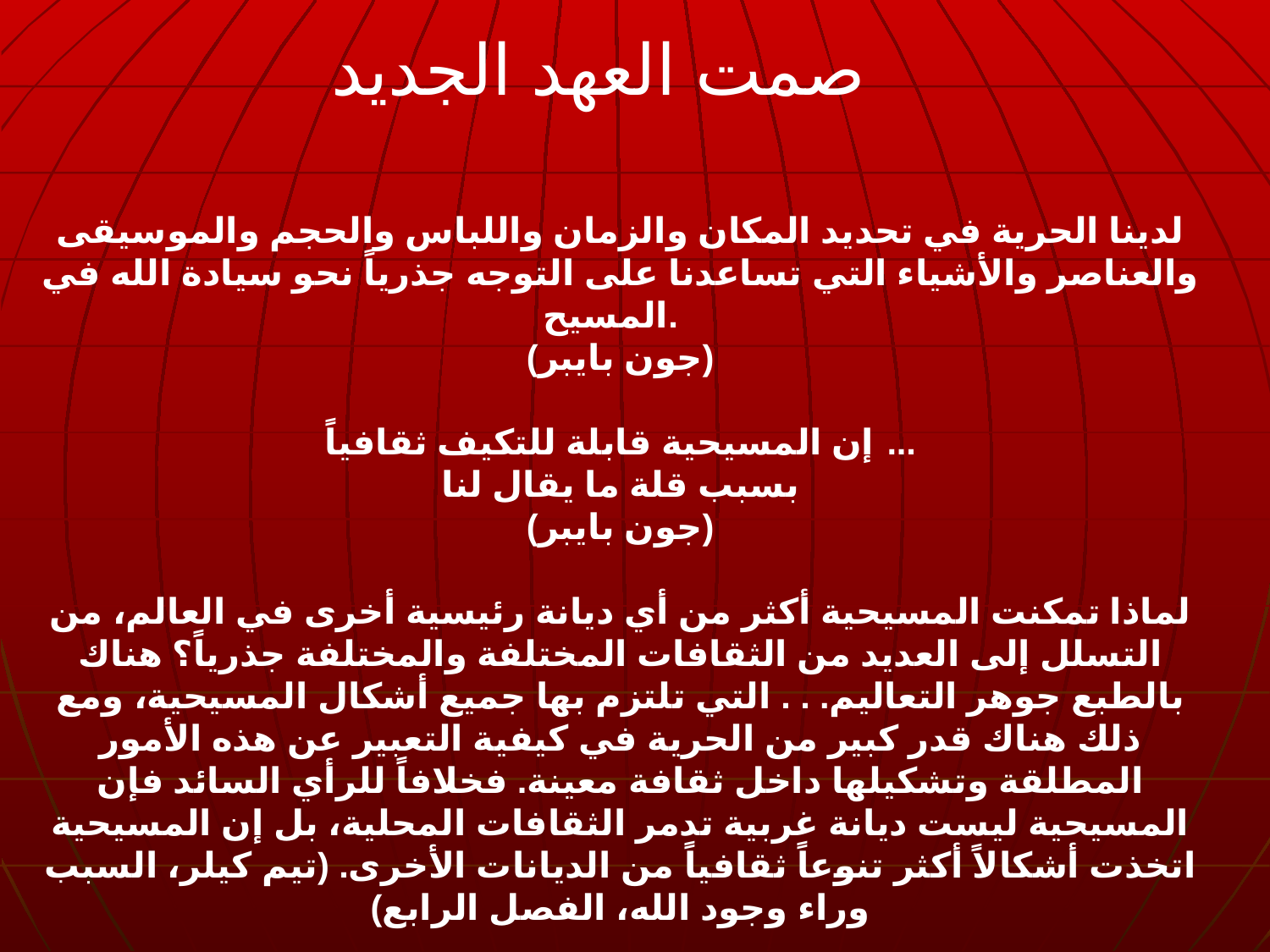

صمت العهد الجديد
لدينا الحرية في تحديد المكان والزمان واللباس والحجم والموسيقى والعناصر والأشياء التي تساعدنا على التوجه جذرياً نحو سيادة الله في المسيح.
(جون بايبر)
إن المسيحية قابلة للتكيف ثقافياً ...
بسبب قلة ما يقال لنا
(جون بايبر)

لماذا تمكنت المسيحية أكثر من أي ديانة رئيسية أخرى في العالم، من التسلل إلى العديد من الثقافات المختلفة والمختلفة جذرياً؟ هناك بالطبع جوهر التعاليم. . . التي تلتزم بها جميع أشكال المسيحية، ومع ذلك هناك قدر كبير من الحرية في كيفية التعبير عن هذه الأمور المطلقة وتشكيلها داخل ثقافة معينة. فخلافاً للرأي السائد فإن المسيحية ليست ديانة غربية تدمر الثقافات المحلية، بل إن المسيحية اتخذت أشكالاً أكثر تنوعاً ثقافياً من الديانات الأخرى. (تيم كيلر، السبب وراء وجود الله، الفصل الرابع)